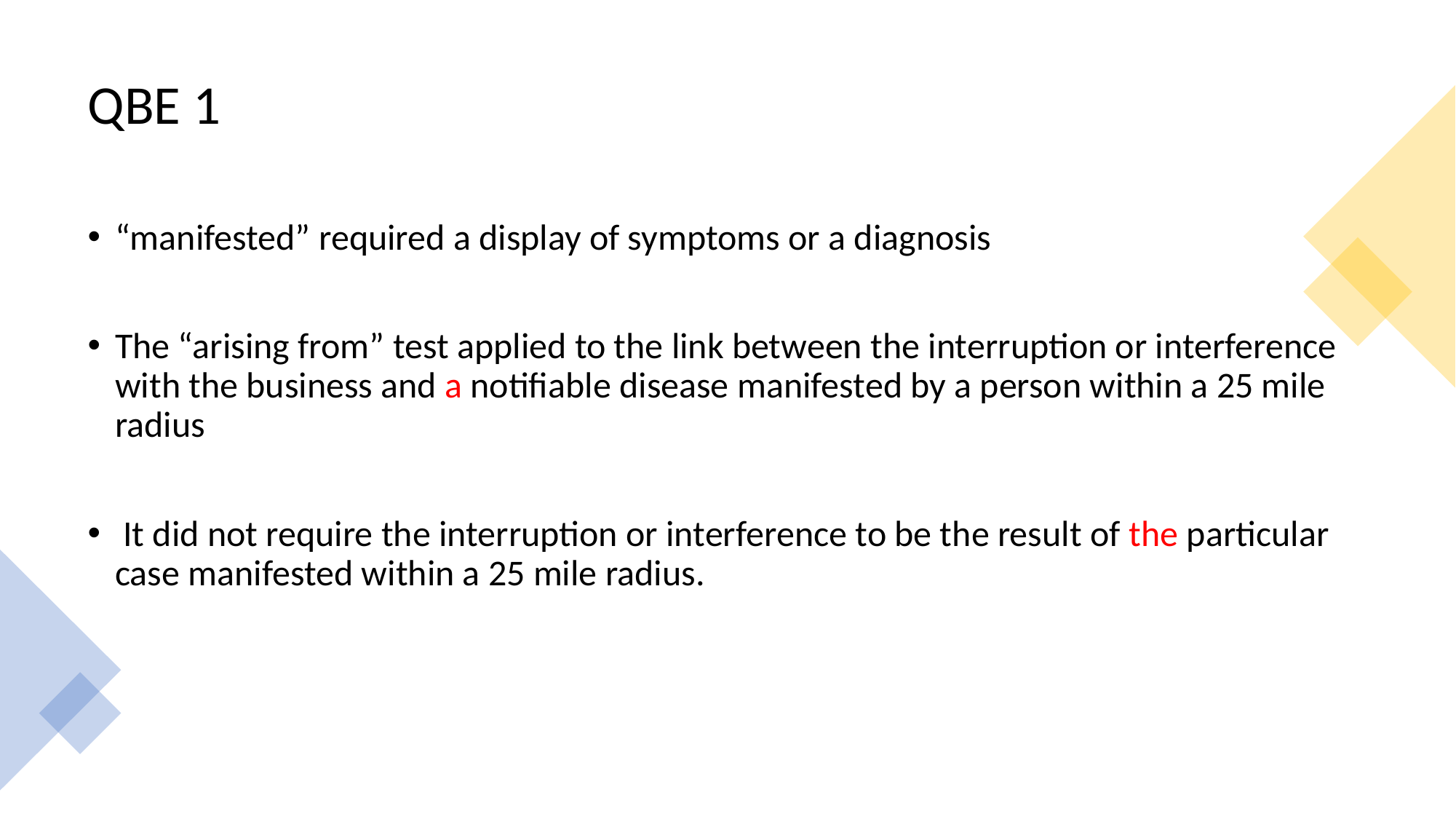

# QBE 1

“manifested” required a display of symptoms or a diagnosis

The “arising from” test applied to the link between the interruption or interference with the business and a notifiable disease manifested by a person within a 25 mile radius

 It did not require the interruption or interference to be the result of the particular case manifested within a 25 mile radius.